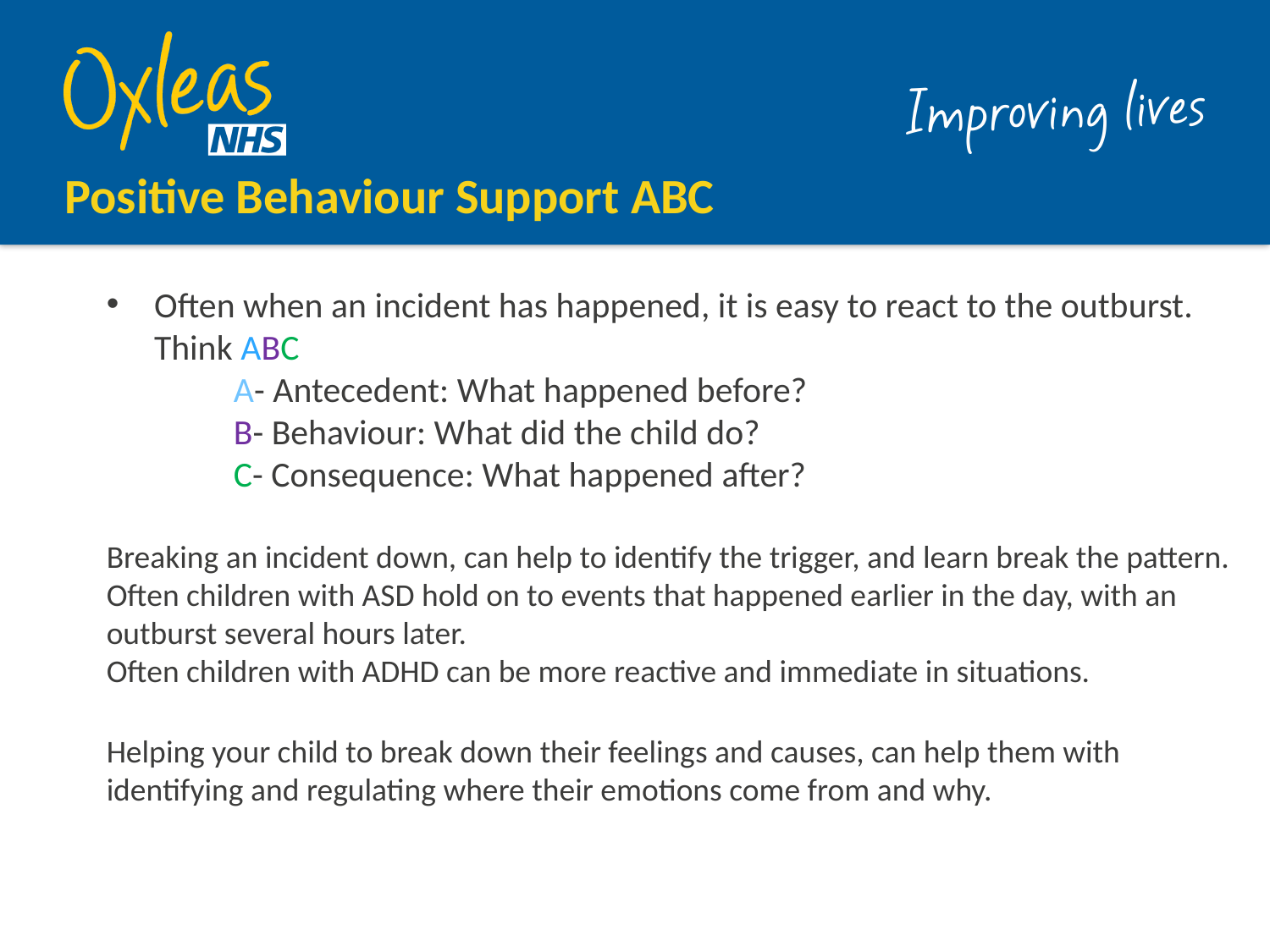

# Positive Behaviour Support ABC
Often when an incident has happened, it is easy to react to the outburst. Think ABC
	A- Antecedent: What happened before?
	B- Behaviour: What did the child do?
	C- Consequence: What happened after?

Breaking an incident down, can help to identify the trigger, and learn break the pattern.
Often children with ASD hold on to events that happened earlier in the day, with an outburst several hours later.
Often children with ADHD can be more reactive and immediate in situations.

Helping your child to break down their feelings and causes, can help them with identifying and regulating where their emotions come from and why.